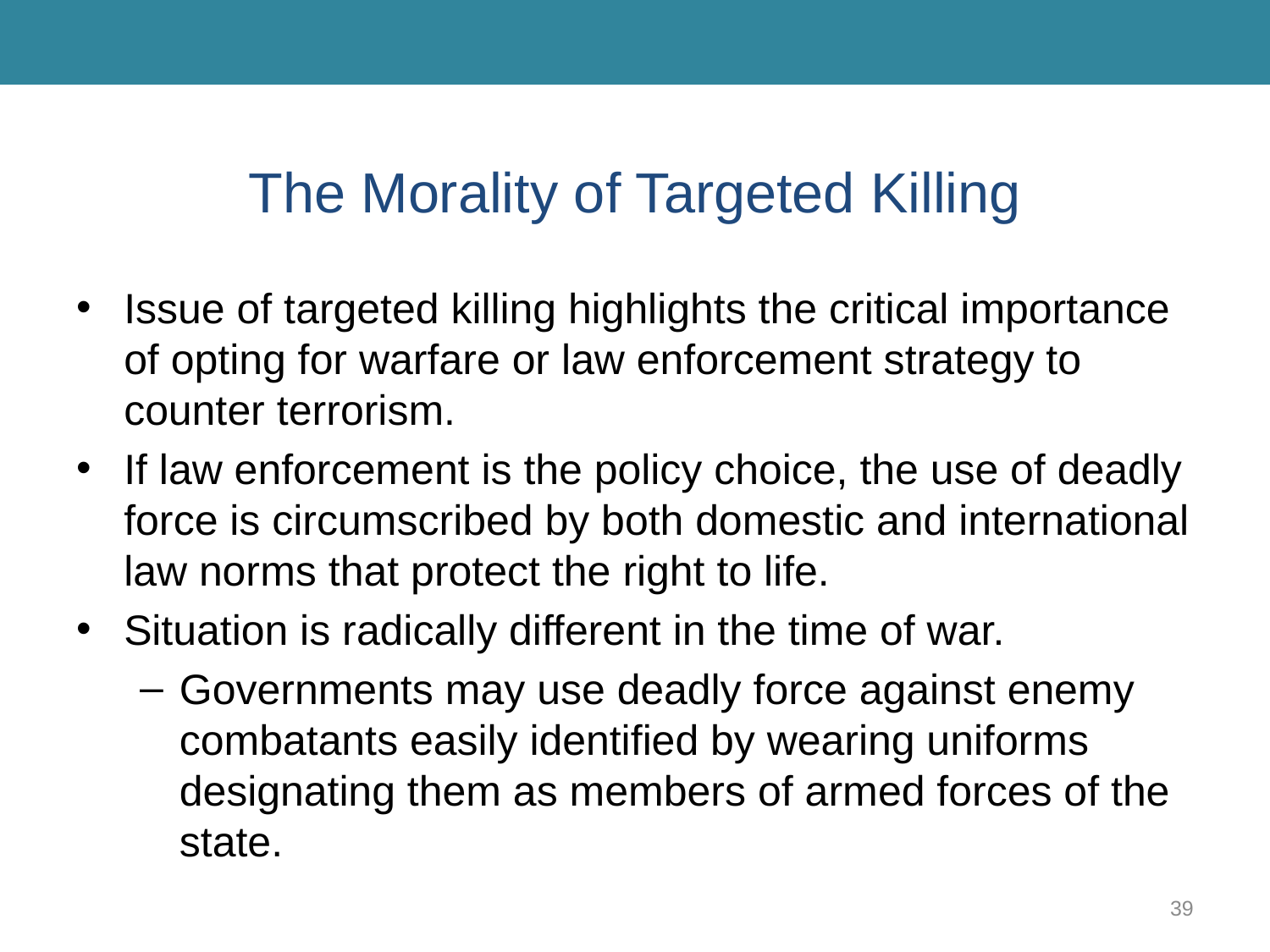

# The Morality of Targeted Killing
Issue of targeted killing highlights the critical importance of opting for warfare or law enforcement strategy to counter terrorism.
If law enforcement is the policy choice, the use of deadly force is circumscribed by both domestic and international law norms that protect the right to life.
Situation is radically different in the time of war.
Governments may use deadly force against enemy combatants easily identified by wearing uniforms designating them as members of armed forces of the state.

39